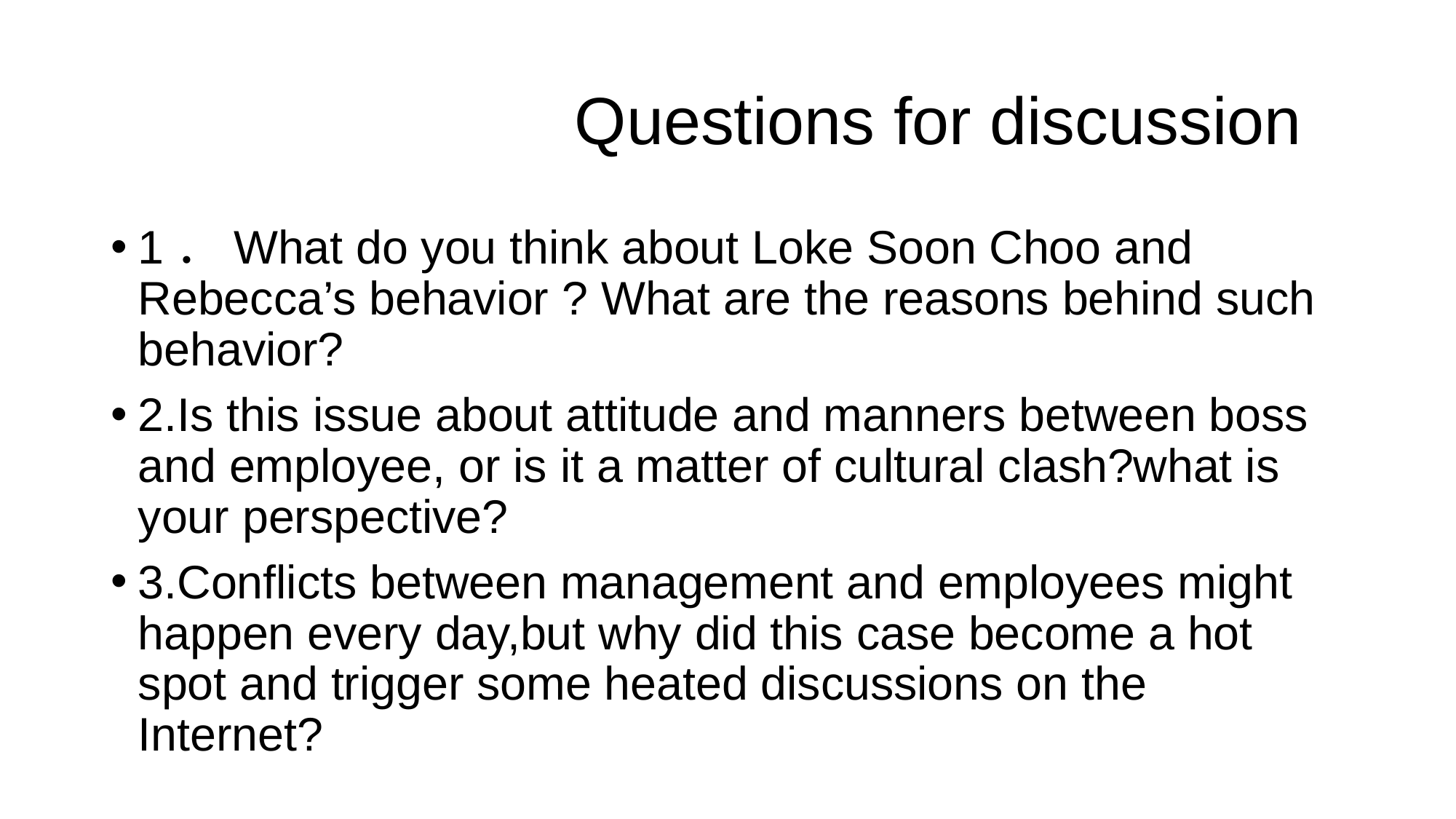

# Questions for discussion
1．What do you think about Loke Soon Choo and Rebecca’s behavior ? What are the reasons behind such behavior?
2.Is this issue about attitude and manners between boss and employee, or is it a matter of cultural clash?what is your perspective?
3.Conflicts between management and employees might happen every day,but why did this case become a hot spot and trigger some heated discussions on the Internet?